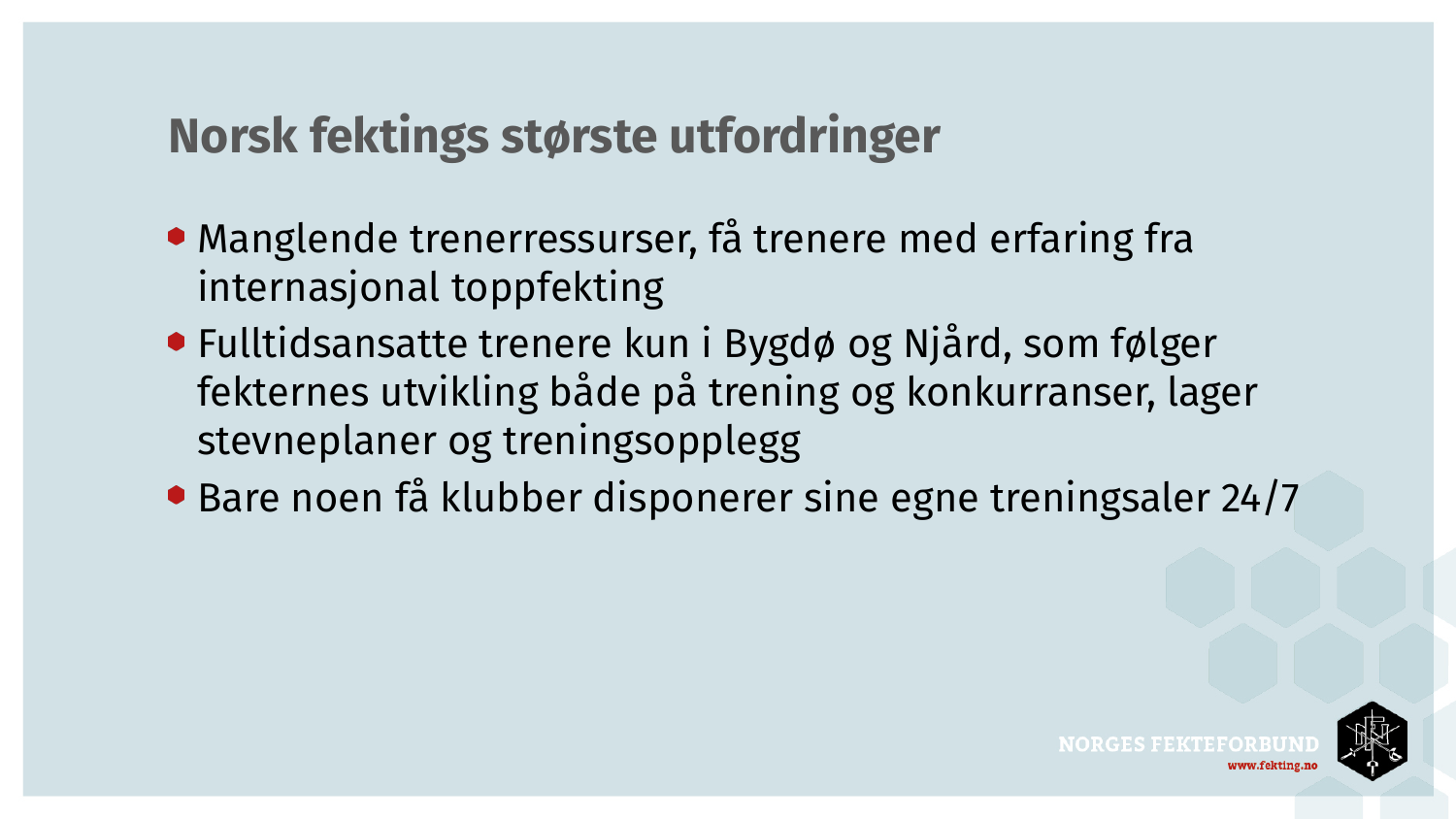

# Norsk fektings største utfordringer
Manglende trenerressurser, få trenere med erfaring fra internasjonal toppfekting
Fulltidsansatte trenere kun i Bygdø og Njård, som følger fekternes utvikling både på trening og konkurranser, lager stevneplaner og treningsopplegg
Bare noen få klubber disponerer sine egne treningsaler 24/7